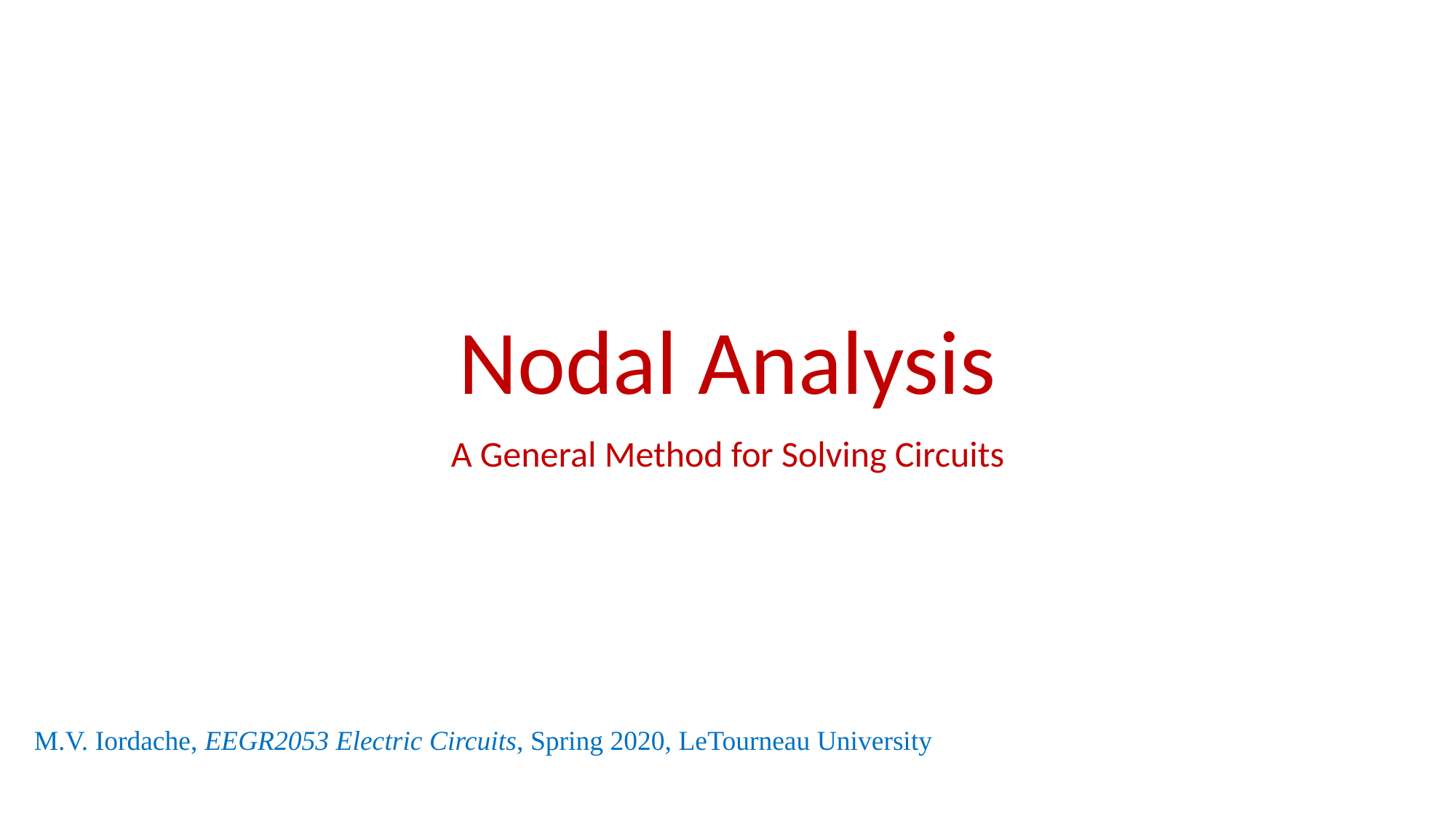

# Nodal Analysis
A General Method for Solving Circuits
M.V. Iordache, EEGR2053 Electric Circuits, Spring 2020, LeTourneau University